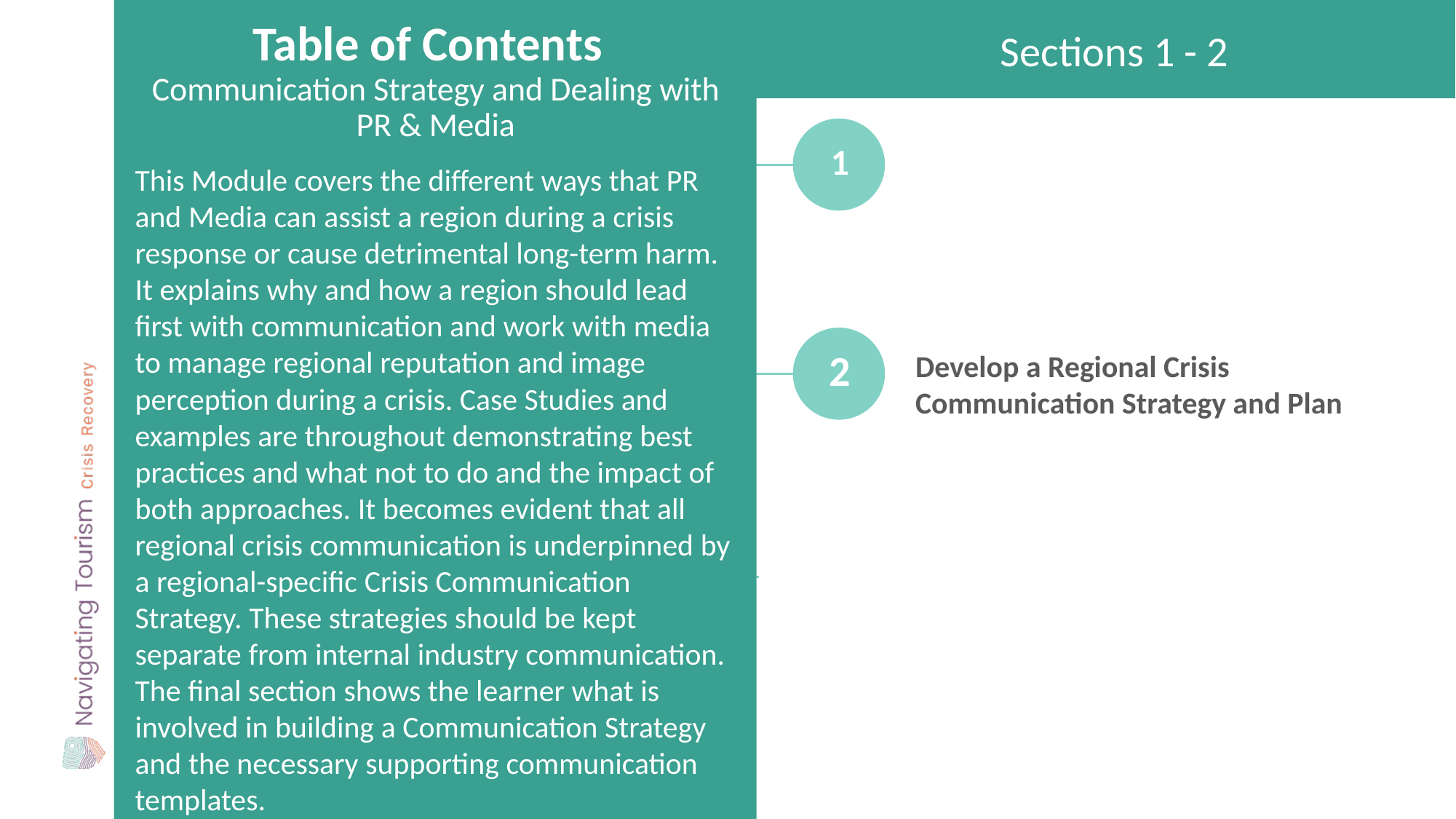

Table of Contents
Sections 1 - 2
Communication Strategy and Dealing with PR & Media
Communicating With PR and Dealing with Media
1
This Module covers the different ways that PR and Media can assist a region during a crisis response or cause detrimental long-term harm. It explains why and how a region should lead first with communication and work with media to manage regional reputation and image perception during a crisis. Case Studies and examples are throughout demonstrating best practices and what not to do and the impact of both approaches. It becomes evident that all regional crisis communication is underpinned by a regional-specific Crisis Communication Strategy. These strategies should be kept separate from internal industry communication.  The final section shows the learner what is involved in building a Communication Strategy and the necessary supporting communication templates.

2
2
Develop a Regional Crisis Communication Strategy and Plan

3